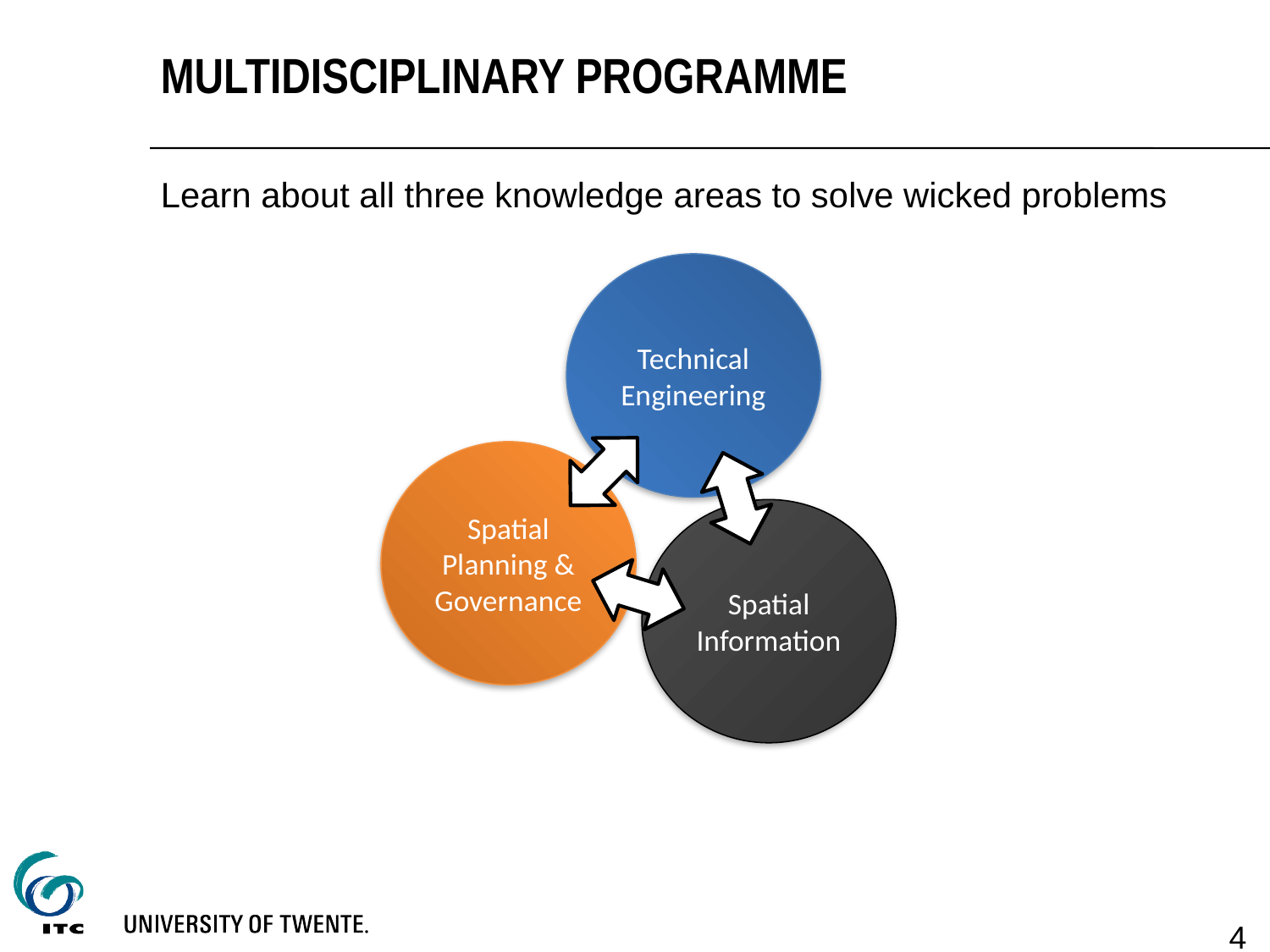

# Multidisciplinary programme
Learn about all three knowledge areas to solve wicked problems
Technical Engineering

Spatial Planning &
Governance
Spatial
Information
4